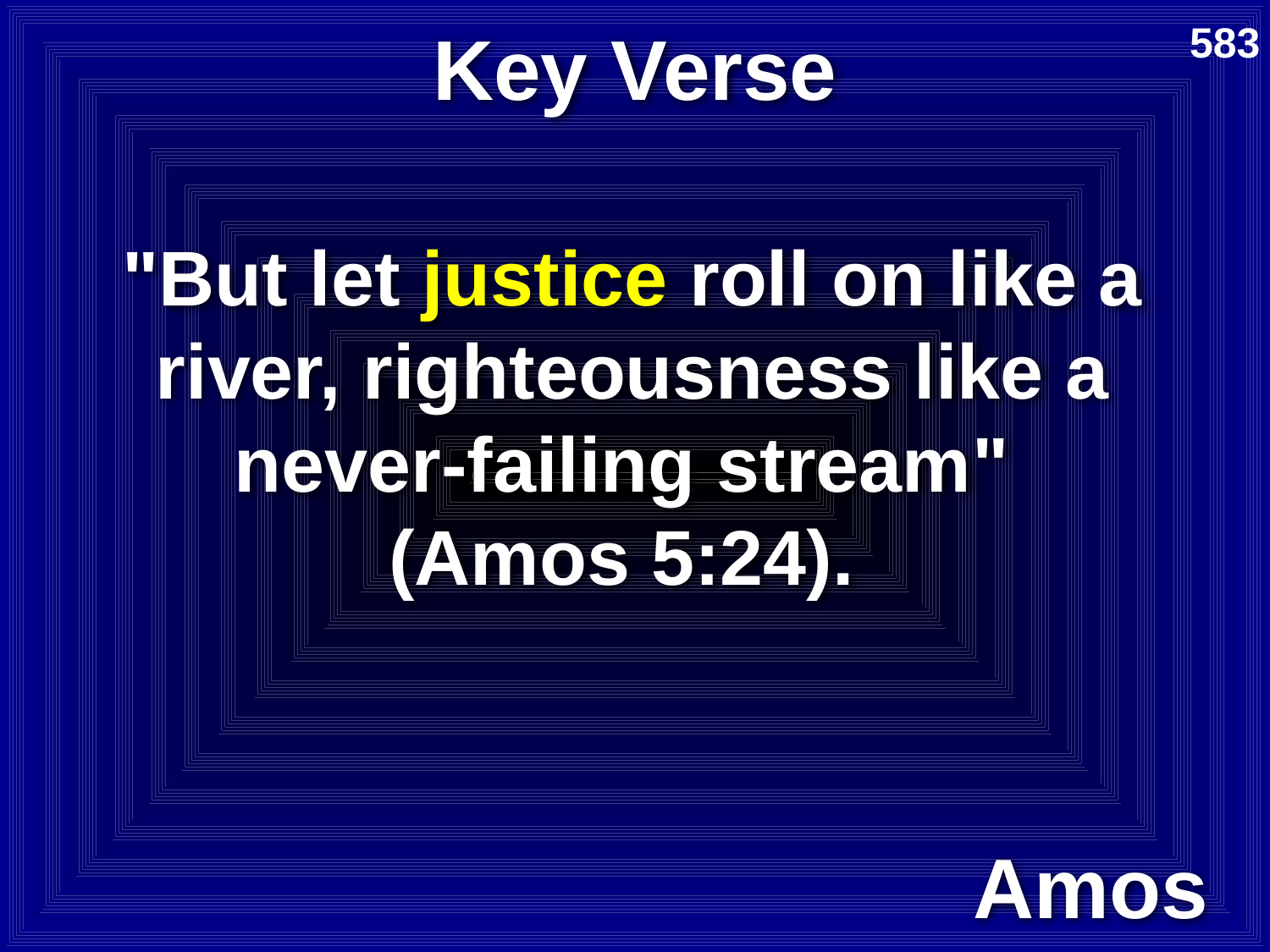

# Key Verse
583

"But let justice roll on like a river, righteousness like a never-failing stream"
(Amos 5:24).
Amos